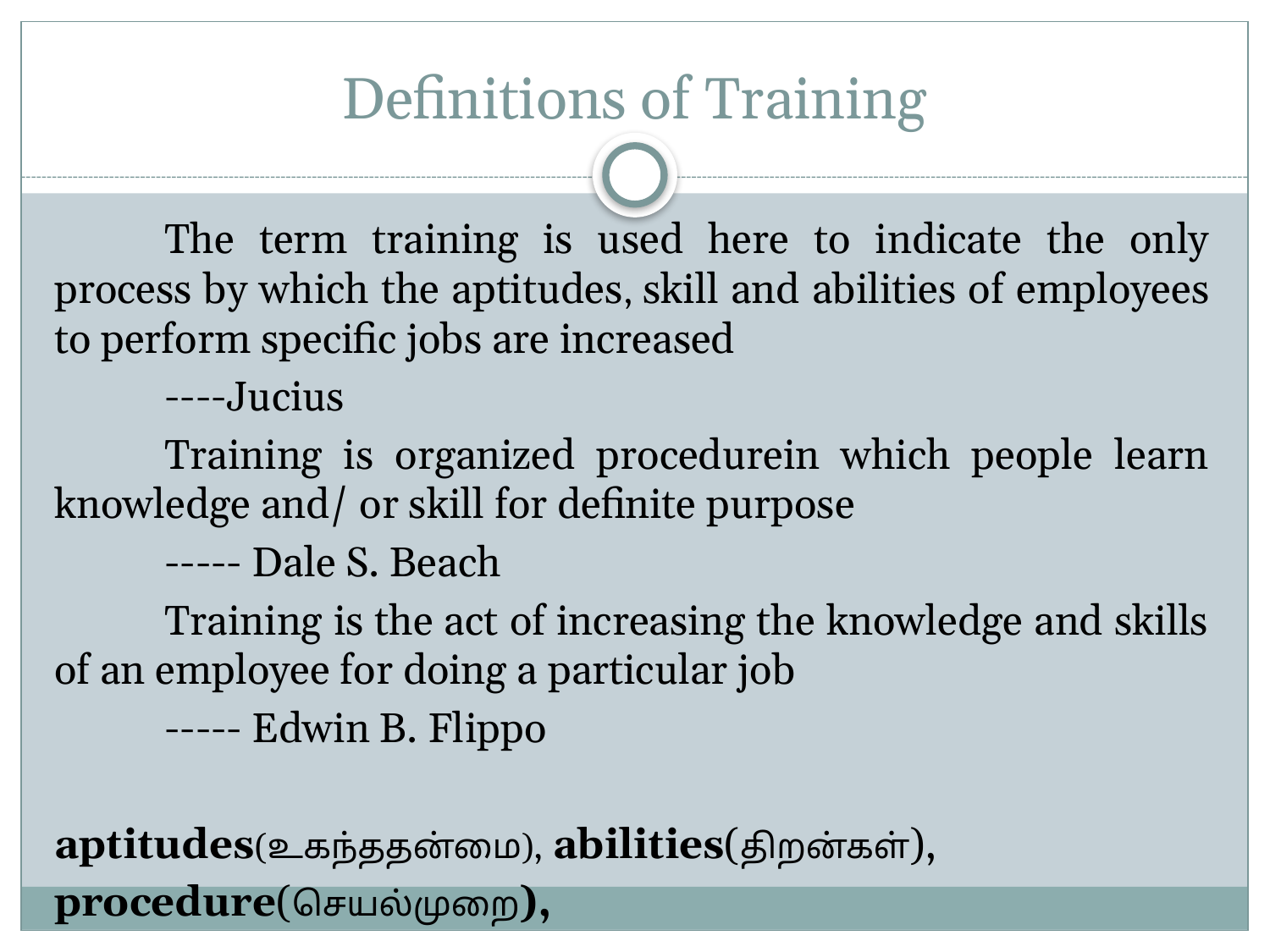

# Definitions of Training

	The term training is used here to indicate the only process by which the aptitudes, skill and abilities of employees to perform specific jobs are increased
					----Jucius
	Training is organized procedurein which people learn knowledge and/ or skill for definite purpose
					----- Dale S. Beach
	Training is the act of increasing the knowledge and skills of an employee for doing a particular job
					----- Edwin B. Flippo

aptitudes(உகந்ததன்மை), abilities(திறன்கள்),
procedure(செயல்முறை),